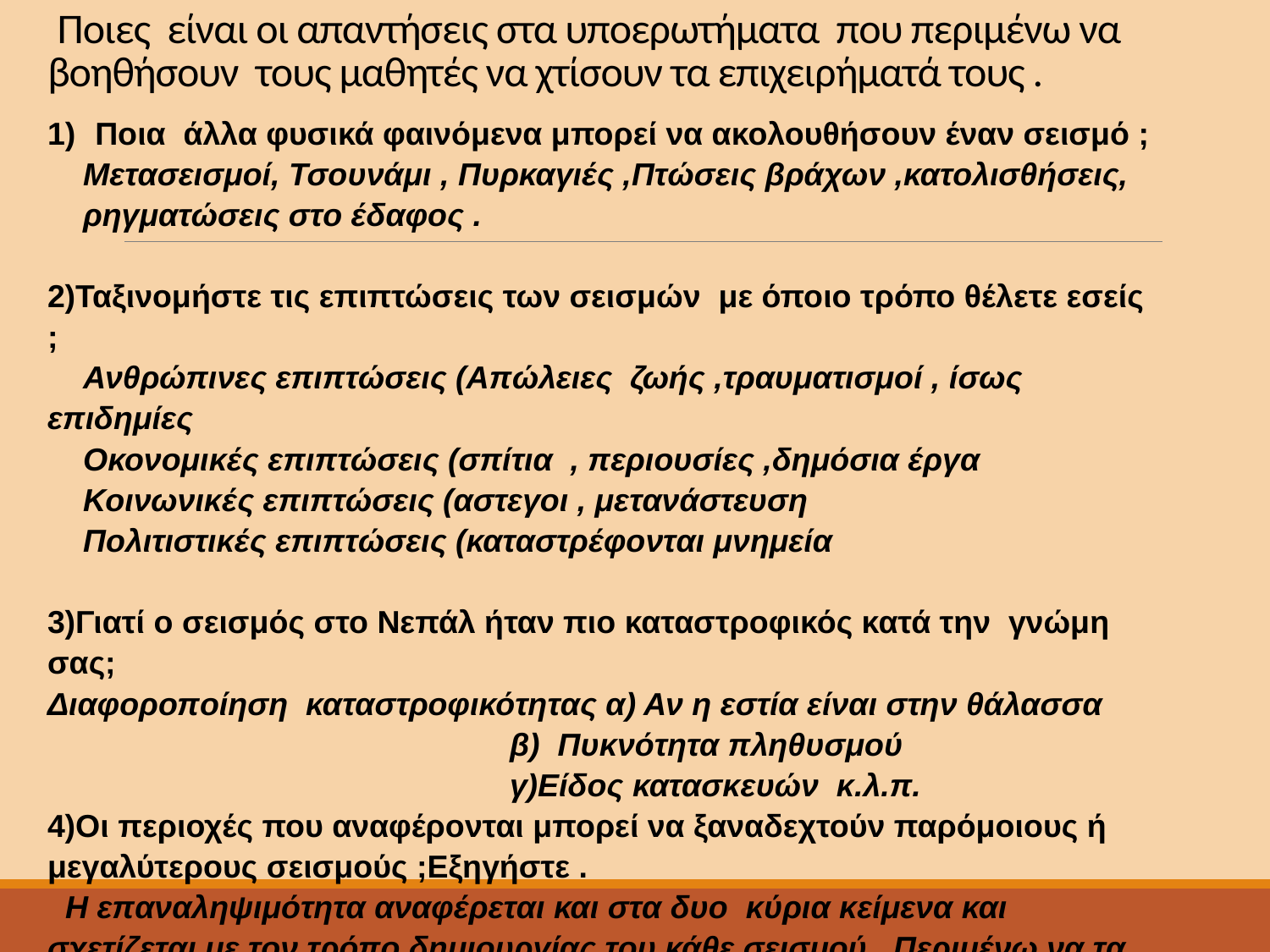

# Ποιες  είναι οι απαντήσεις στα υποερωτήματα  που περιμένω να  βοηθήσουν  τους μαθητές να χτίσουν τα επιχειρήματά τους .
Ποια  άλλα φυσικά φαινόμενα μπορεί να ακολουθήσουν έναν σεισμό ;
    Μετασεισμοί, Τσουνάμι , Πυρκαγιές ,Πτώσεις βράχων ,κατολισθήσεις,
    ρηγματώσεις στο έδαφος .

2)Ταξινομήστε τις επιπτώσεις των σεισμών  με όποιο τρόπο θέλετε εσείς  ;
    Ανθρώπινες επιπτώσεις (Απώλειες  ζωής ,τραυματισμοί , ίσως επιδημίες
    Οκονομικές επιπτώσεις (σπίτια  , περιουσίες ,δημόσια έργα
    Κοινωνικές επιπτώσεις (αστεγοι , μετανάστευση
    Πολιτιστικές επιπτώσεις (καταστρέφονται μνημεία

3)Γιατί ο σεισμός στο Νεπάλ ήταν πιο καταστροφικός κατά την  γνώμη σας;
Διαφοροποίηση  καταστροφικότητας α) Αν η εστία είναι στην θάλασσα
                                                    β)  Πυκνότητα πληθυσμού
                                                    γ)Είδος κατασκευών  κ.λ.π.
4)Οι περιοχές που αναφέρονται μπορεί να ξαναδεχτούν παρόμοιους ή  μεγαλύτερους σεισμούς ;Εξηγήστε .
  Η επαναληψιμότητα αναφέρεται και στα δυο  κύρια κείμενα και σχετίζεται με τον τρόπο δημιουργίας του κάθε σεισμού . Περιμένω να τα αναφέρουν και να τα αναλύσουν στην εργασία τους .